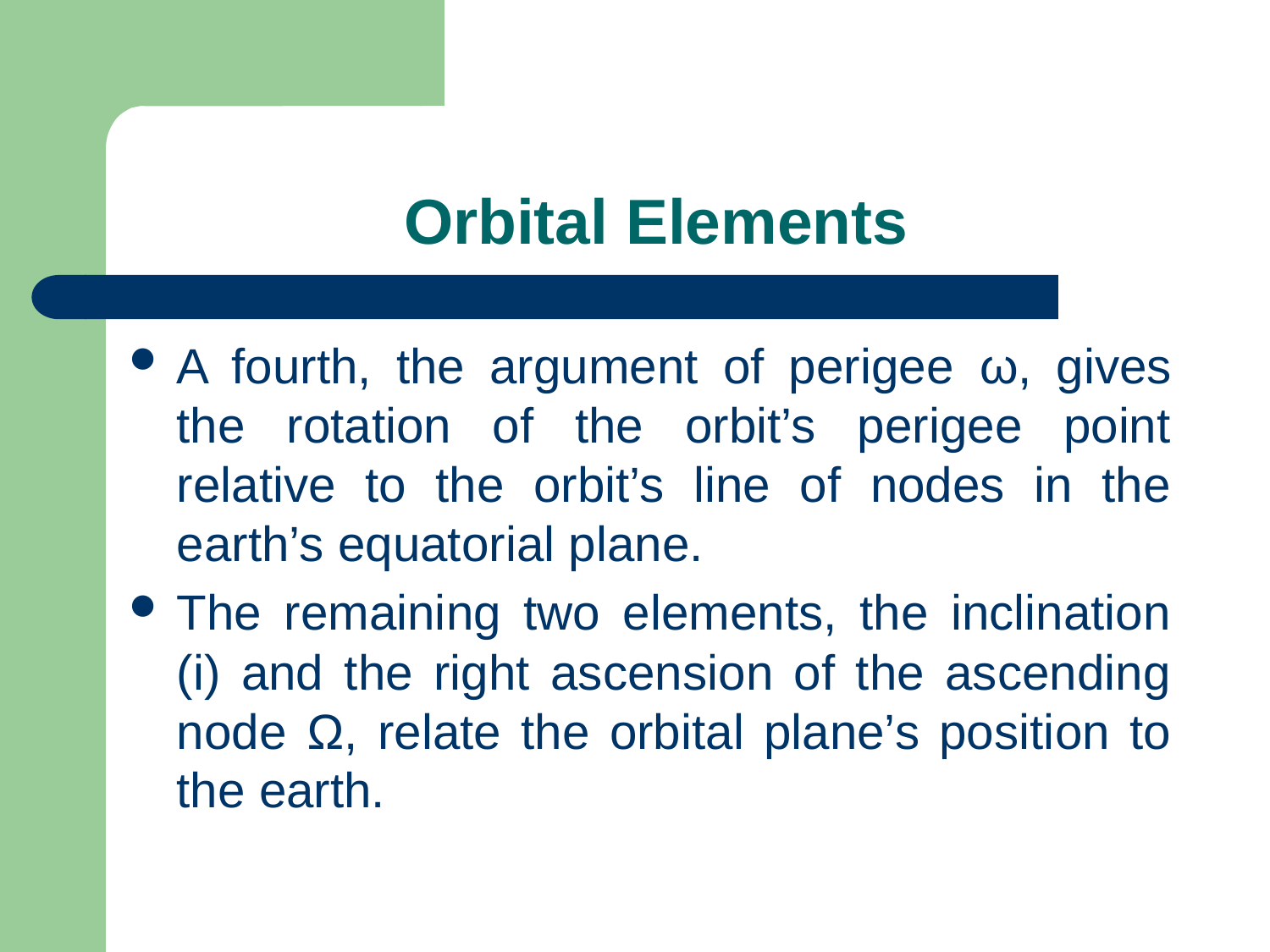

# Orbital Elements
A fourth, the argument of perigee ω, gives the rotation of the orbit’s perigee point relative to the orbit’s line of nodes in the earth’s equatorial plane.
The remaining two elements, the inclination (i) and the right ascension of the ascending node Ω, relate the orbital plane’s position to the earth.